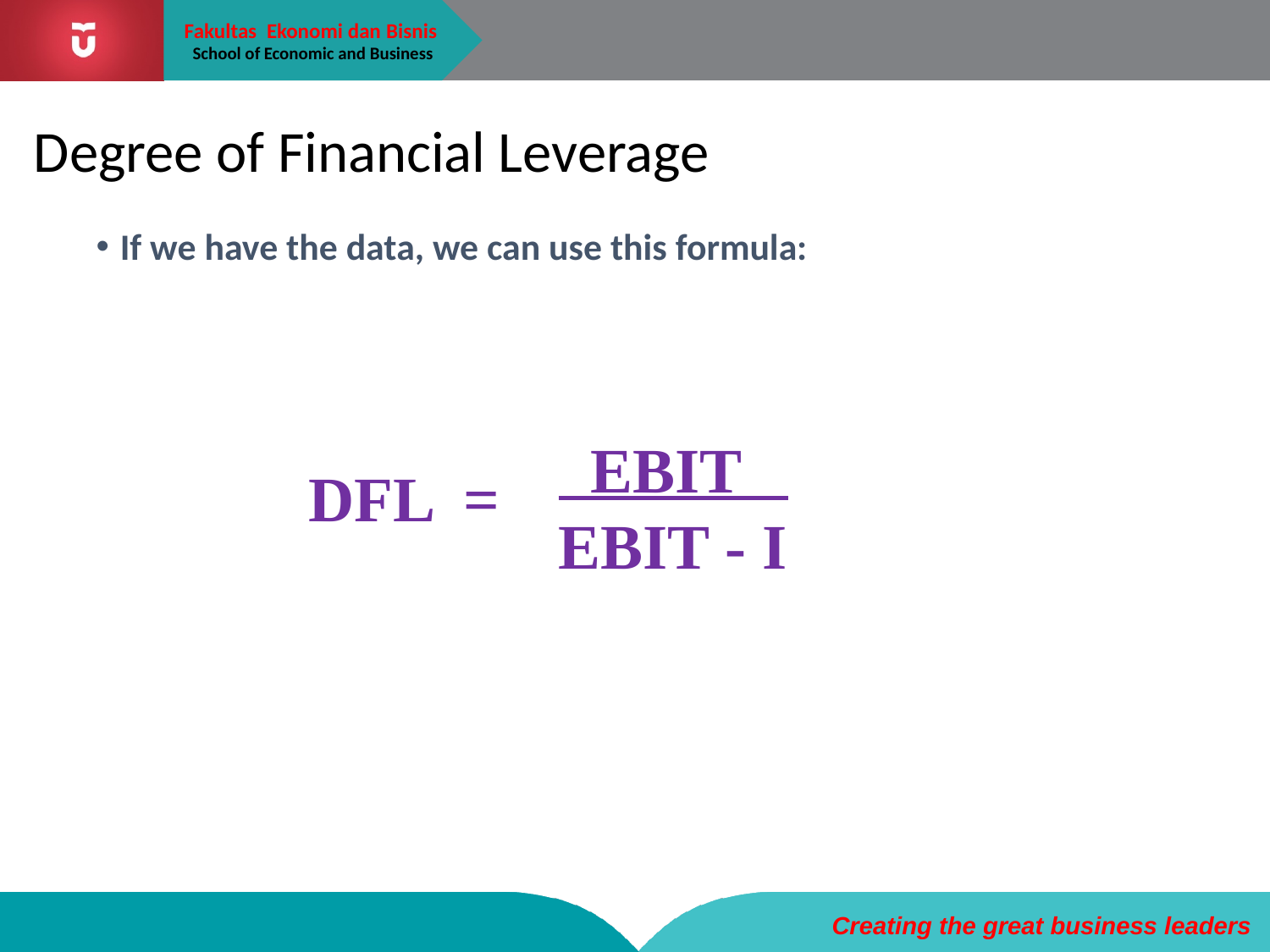

# Degree of Financial Leverage
If we have the data, we can use this formula:
  EBIT
EBIT - I
DFL  =